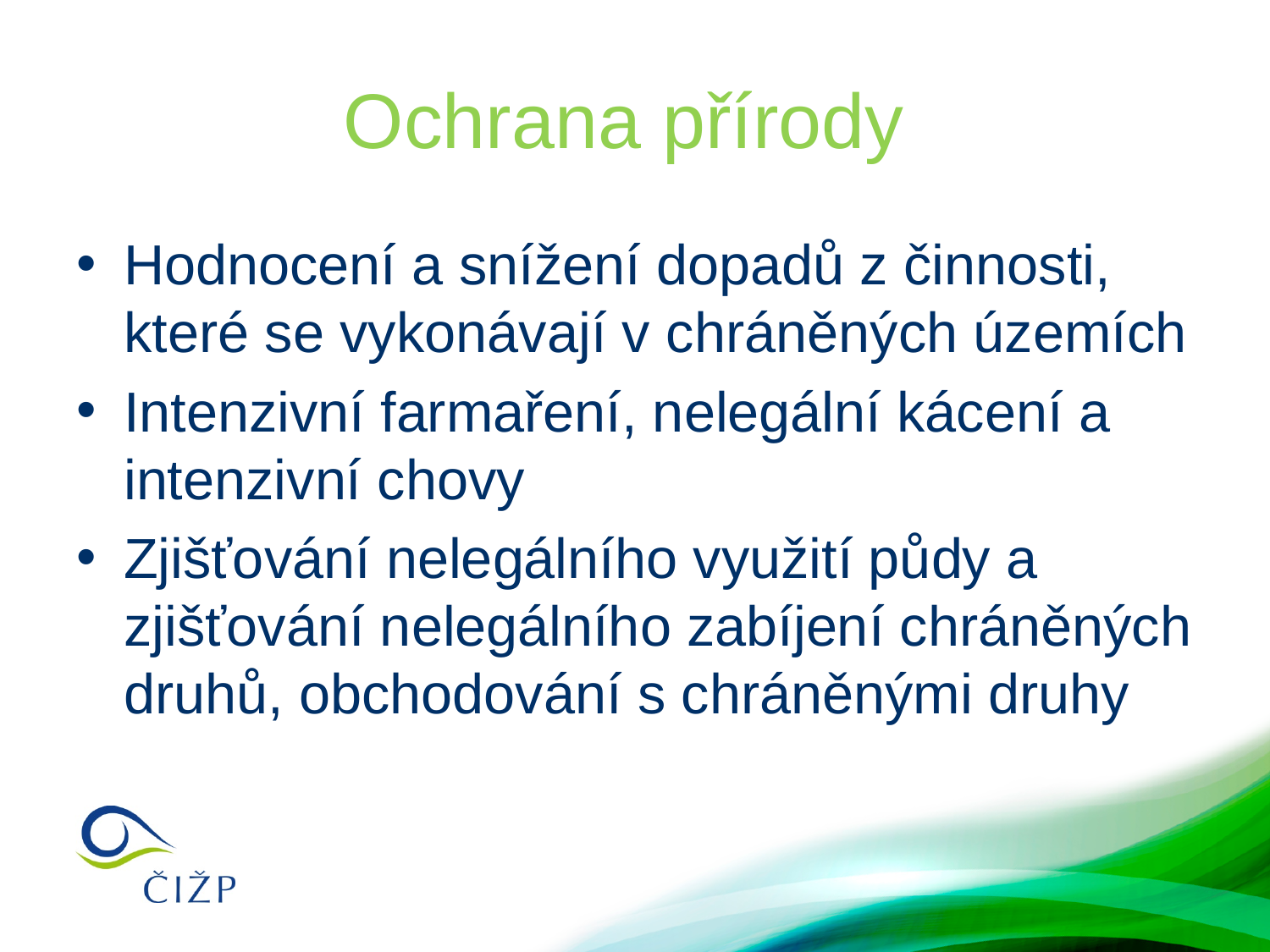

# Ochrana přírody
Hodnocení a snížení dopadů z činnosti, které se vykonávají v chráněných územích
Intenzivní farmaření, nelegální kácení a intenzivní chovy
Zjišťování nelegálního využití půdy a zjišťování nelegálního zabíjení chráněných druhů, obchodování s chráněnými druhy